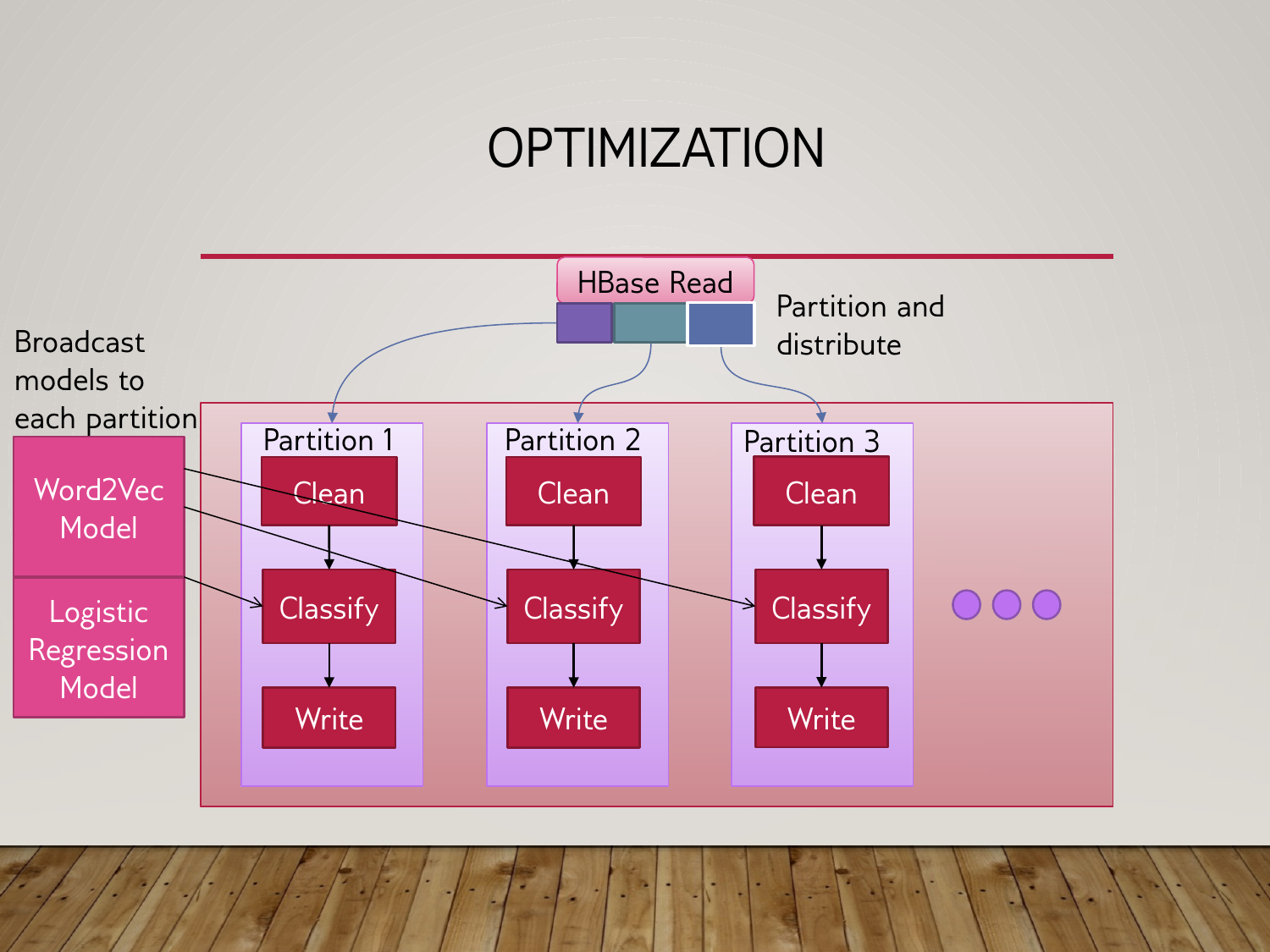

# Optimization
HBase Read
Partition and distribute

Broadcast models to each partition

Partition 1
Partition 2
Partition 3

Word2Vec Model
Clean
Clean
Clean
Classify
Classify
Classify
Logistic Regression Model

Write
Write
Write